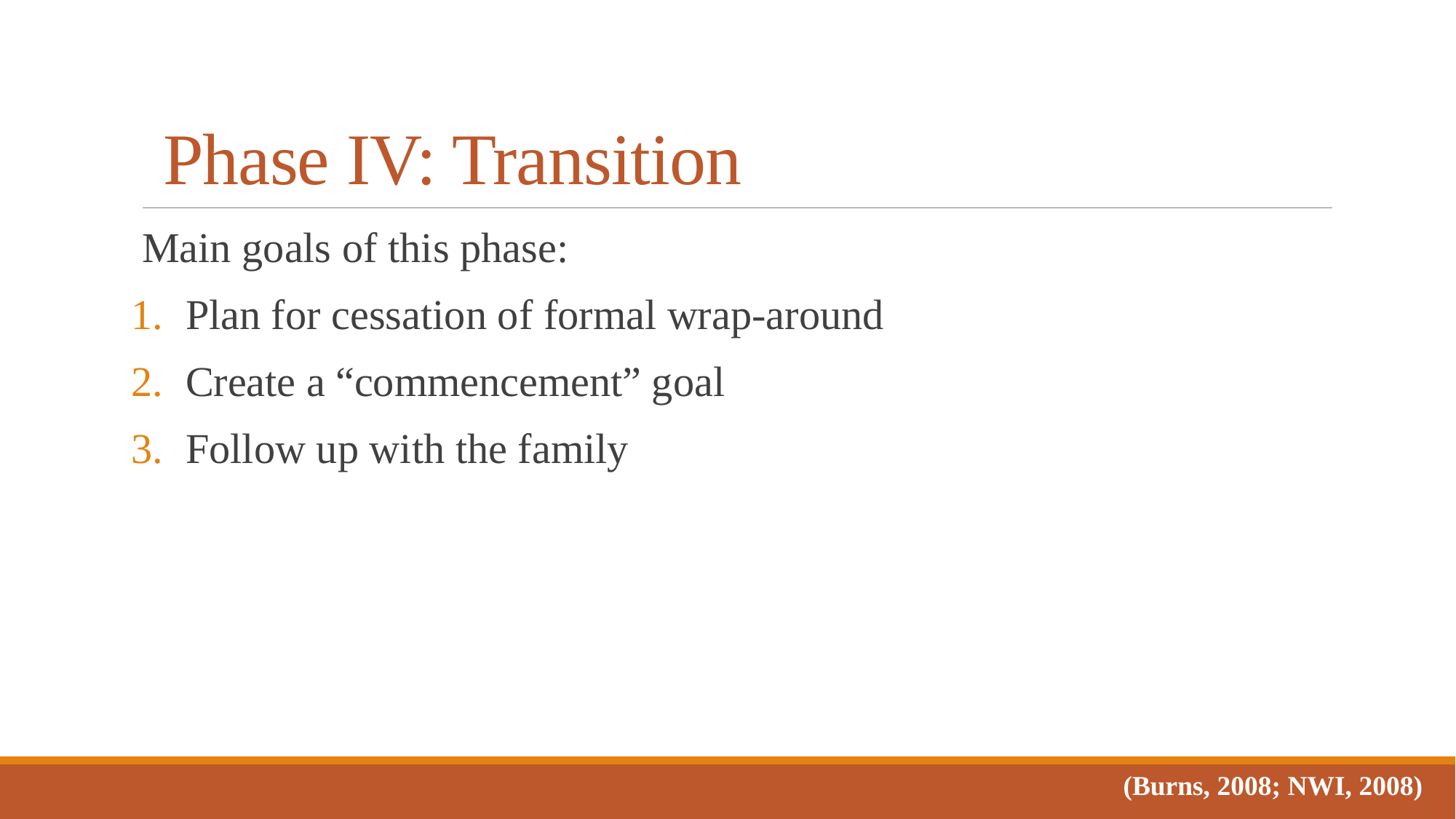

Phase IV: Transition
Main goals of this phase:
Plan for cessation of formal wrap-around
Create a “commencement” goal
Follow up with the family
(Burns, 2008; NWI, 2008)